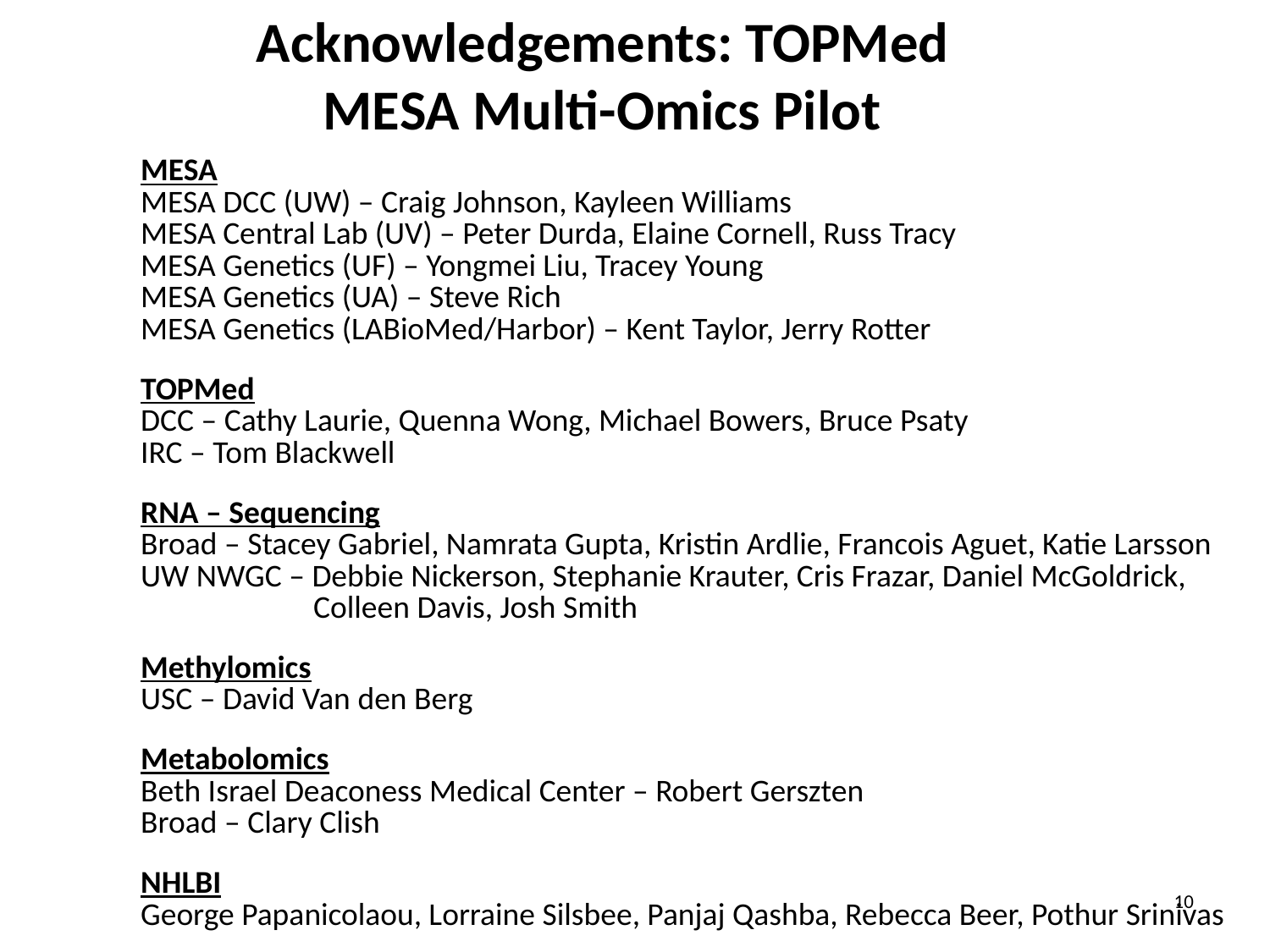

Acknowledgements: TOPMed
MESA Multi-Omics Pilot
MESA
MESA DCC (UW) – Craig Johnson, Kayleen Williams
MESA Central Lab (UV) – Peter Durda, Elaine Cornell, Russ Tracy
MESA Genetics (UF) – Yongmei Liu, Tracey Young
MESA Genetics (UA) – Steve Rich
MESA Genetics (LABioMed/Harbor) – Kent Taylor, Jerry Rotter

TOPMed
DCC – Cathy Laurie, Quenna Wong, Michael Bowers, Bruce Psaty
IRC – Tom Blackwell

RNA – Sequencing
Broad – Stacey Gabriel, Namrata Gupta, Kristin Ardlie, Francois Aguet, Katie Larsson
UW NWGC – Debbie Nickerson, Stephanie Krauter, Cris Frazar, Daniel McGoldrick,
                        Colleen Davis, Josh Smith

Methylomics
USC – David Van den Berg

Metabolomics
Beth Israel Deaconess Medical Center – Robert Gerszten
Broad – Clary Clish

NHLBI
George Papanicolaou, Lorraine Silsbee, Panjaj Qashba, Rebecca Beer, Pothur Srinivas
10